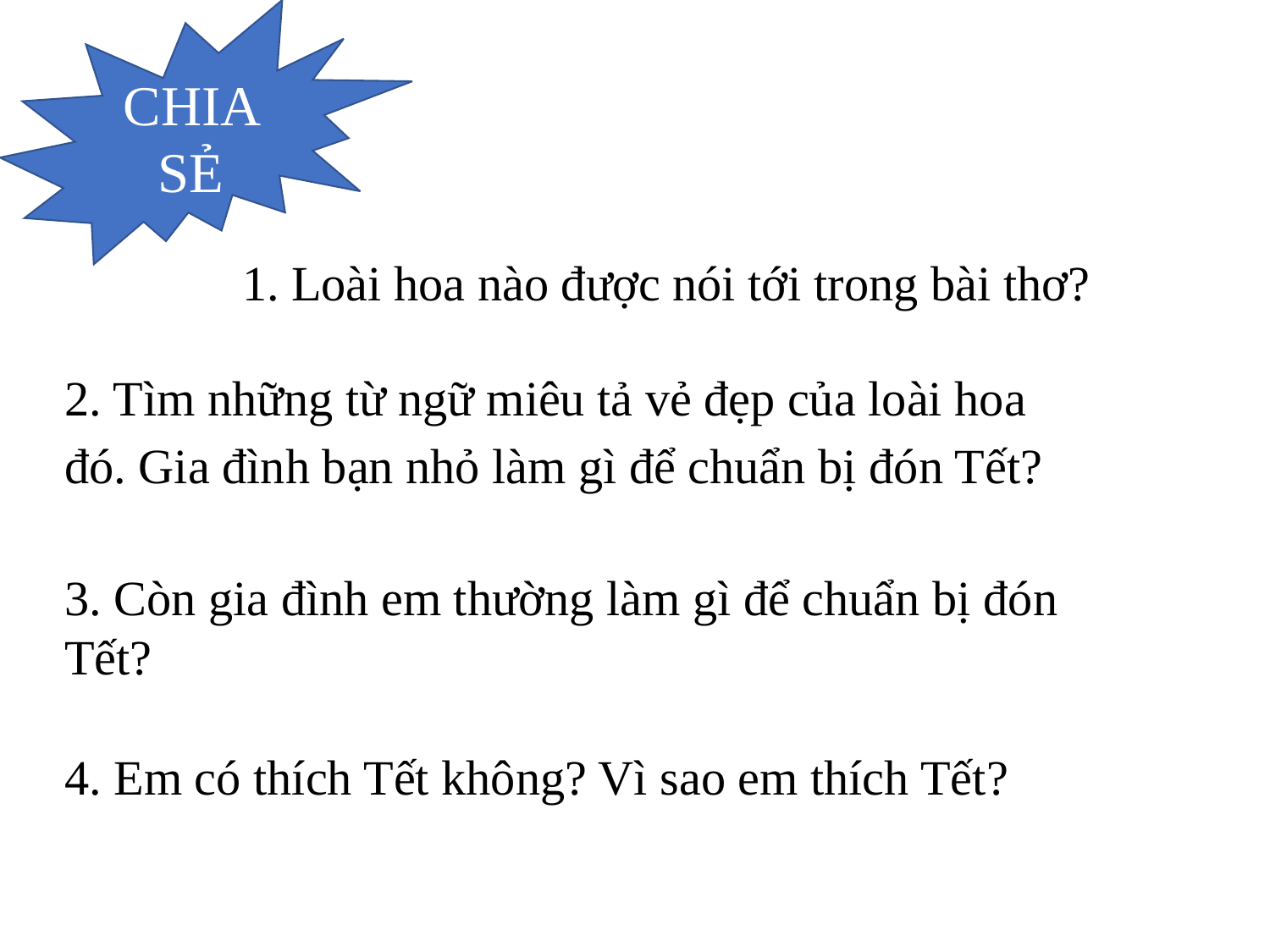

CHIA SẺ
1. Loài hoa nào được nói tới trong bài thơ?
2. Tìm những từ ngữ miêu tả vẻ đẹp của loài hoa đó. Gia đình bạn nhỏ làm gì để chuẩn bị đón Tết?
3. Còn gia đình em thường làm gì để chuẩn bị đón Tết?
4. Em có thích Tết không? Vì sao em thích Tết?